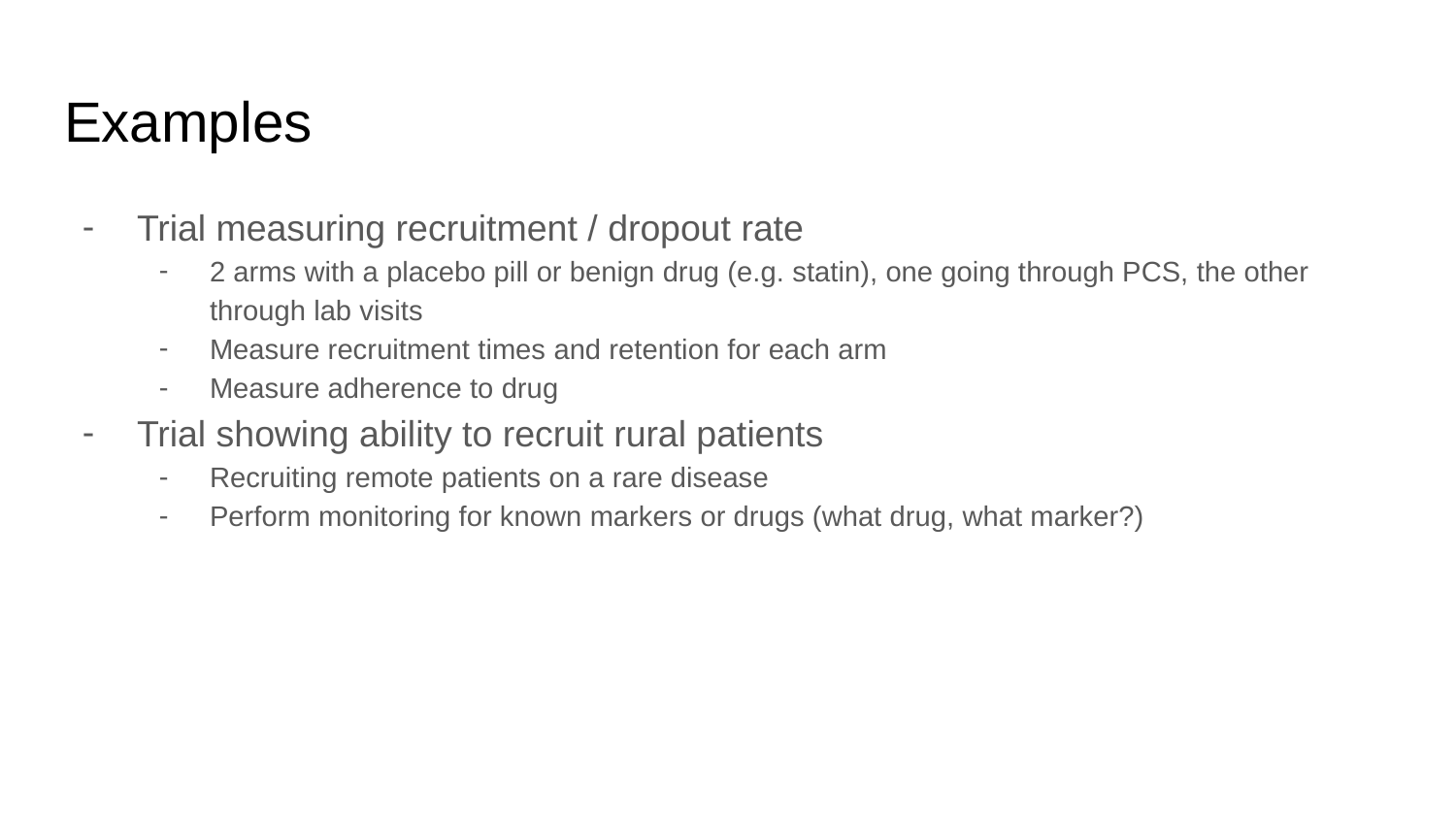

# Examples
Trial measuring recruitment / dropout rate
2 arms with a placebo pill or benign drug (e.g. statin), one going through PCS, the other through lab visits
Measure recruitment times and retention for each arm
Measure adherence to drug
Trial showing ability to recruit rural patients
Recruiting remote patients on a rare disease
Perform monitoring for known markers or drugs (what drug, what marker?)